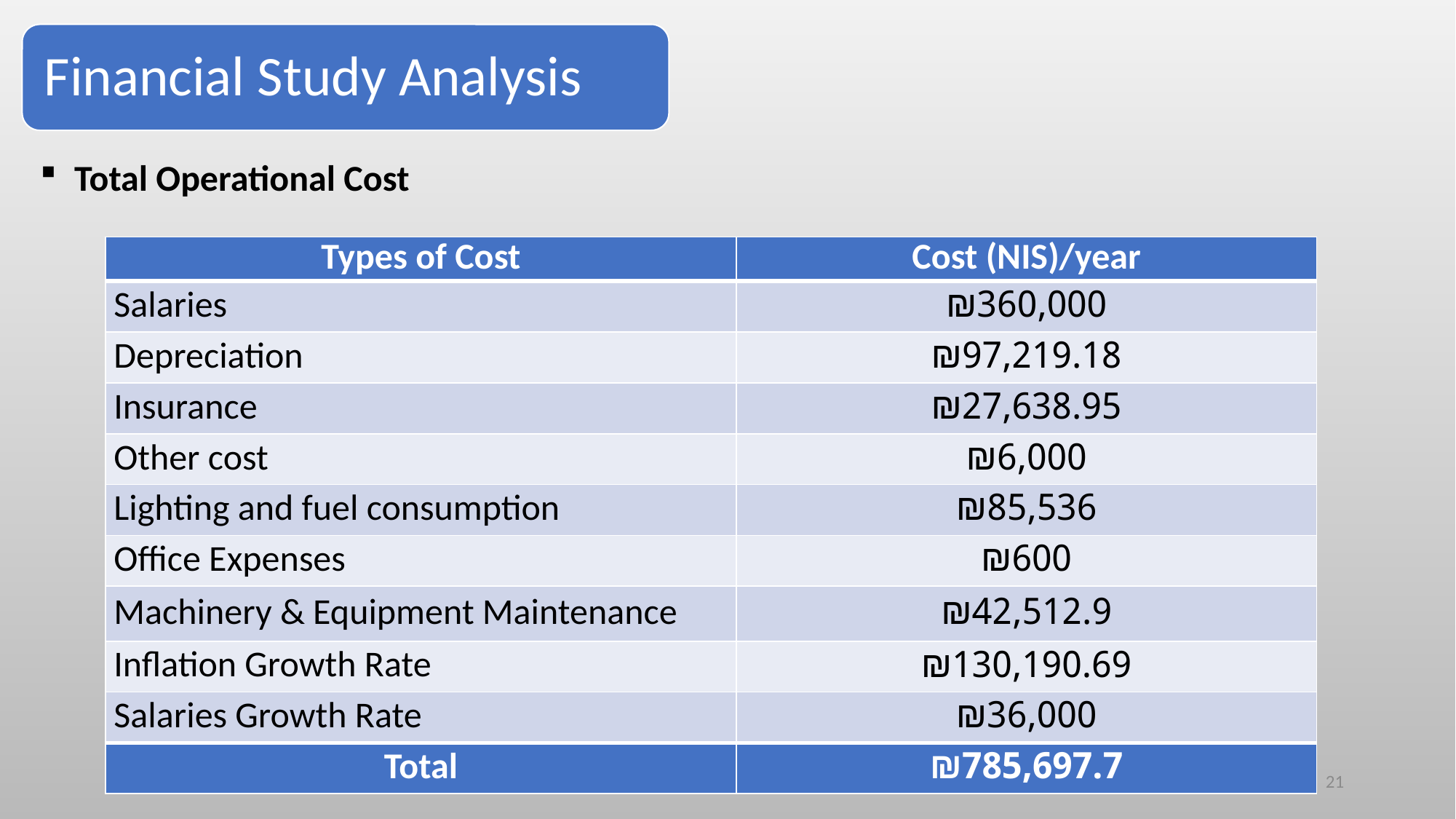

Financial Study Analysis
Total Operational Cost
| Types of Cost | Cost (NIS)/year |
| --- | --- |
| Salaries | ₪360,000 |
| Depreciation | ₪97,219.18 |
| Insurance | ₪27,638.95 |
| Other cost | ₪6,000 |
| Lighting and fuel consumption | ₪85,536 |
| Office Expenses | ₪600 |
| Machinery & Equipment Maintenance | ₪42,512.9 |
| Inflation Growth Rate | ₪130,190.69 |
| Salaries Growth Rate | ₪36,000 |
| Total | ₪785,697.7 |
21